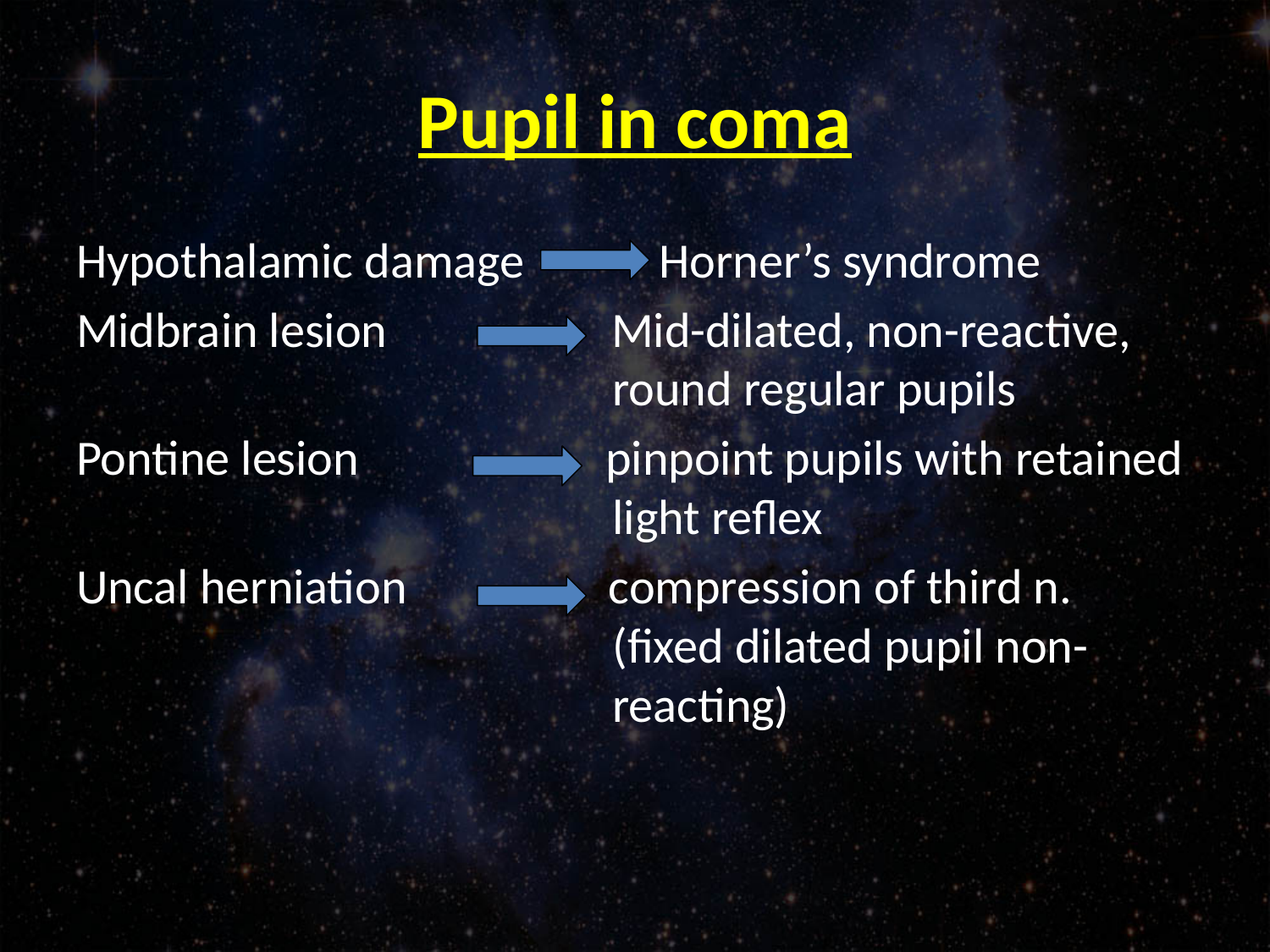

# Pupil in coma
Hypothalamic damage            Horner’s syndrome
Midbrain lesion                    Mid-dilated, non-reactive, round regular pupils
Pontine lesion                      pinpoint pupils with retained light reflex
Uncal herniation                  compression of third n. (fixed dilated pupil non-reacting)